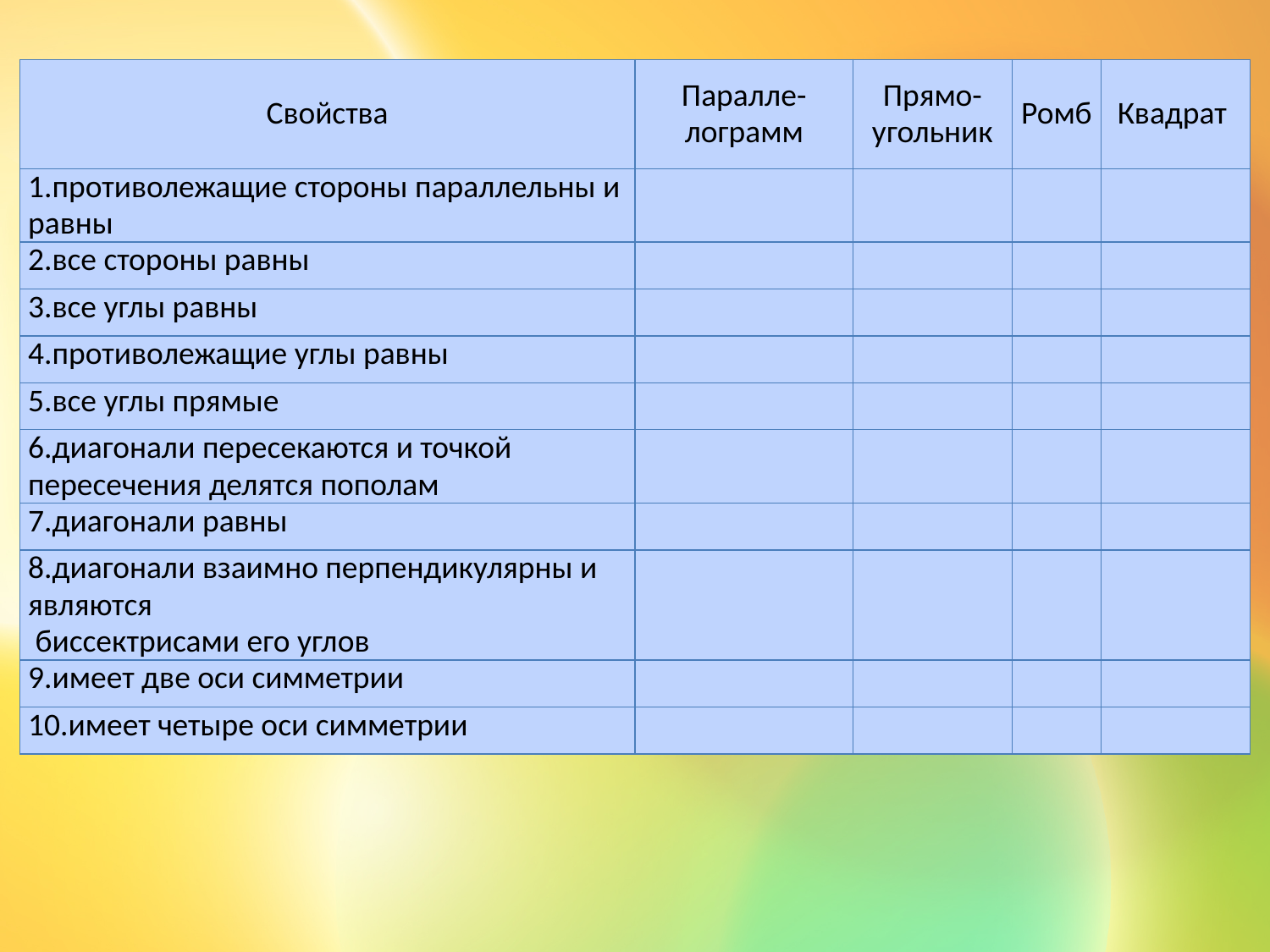

| Свойства | Паралле- лограмм | Прямо- угольник | Ромб | Квадрат |
| --- | --- | --- | --- | --- |
| 1.противолежащие стороны параллельны и равны |  |  |  |  |
| 2.все стороны равны |  |  |  |  |
| 3.все углы равны |  |  |  |  |
| 4.противолежащие углы равны |  |  |  |  |
| 5.все углы прямые |  |  |  |  |
| 6.диагонали пересекаются и точкой пересечения делятся пополам |  |  |  |  |
| 7.диагонали равны |  |  |  |  |
| 8.диагонали взаимно перпендикулярны и являются биссектрисами его углов |  |  |  |  |
| 9.имеет две оси симметрии |  |  |  |  |
| 10.имеет четыре оси симметрии |  |  |  |  |